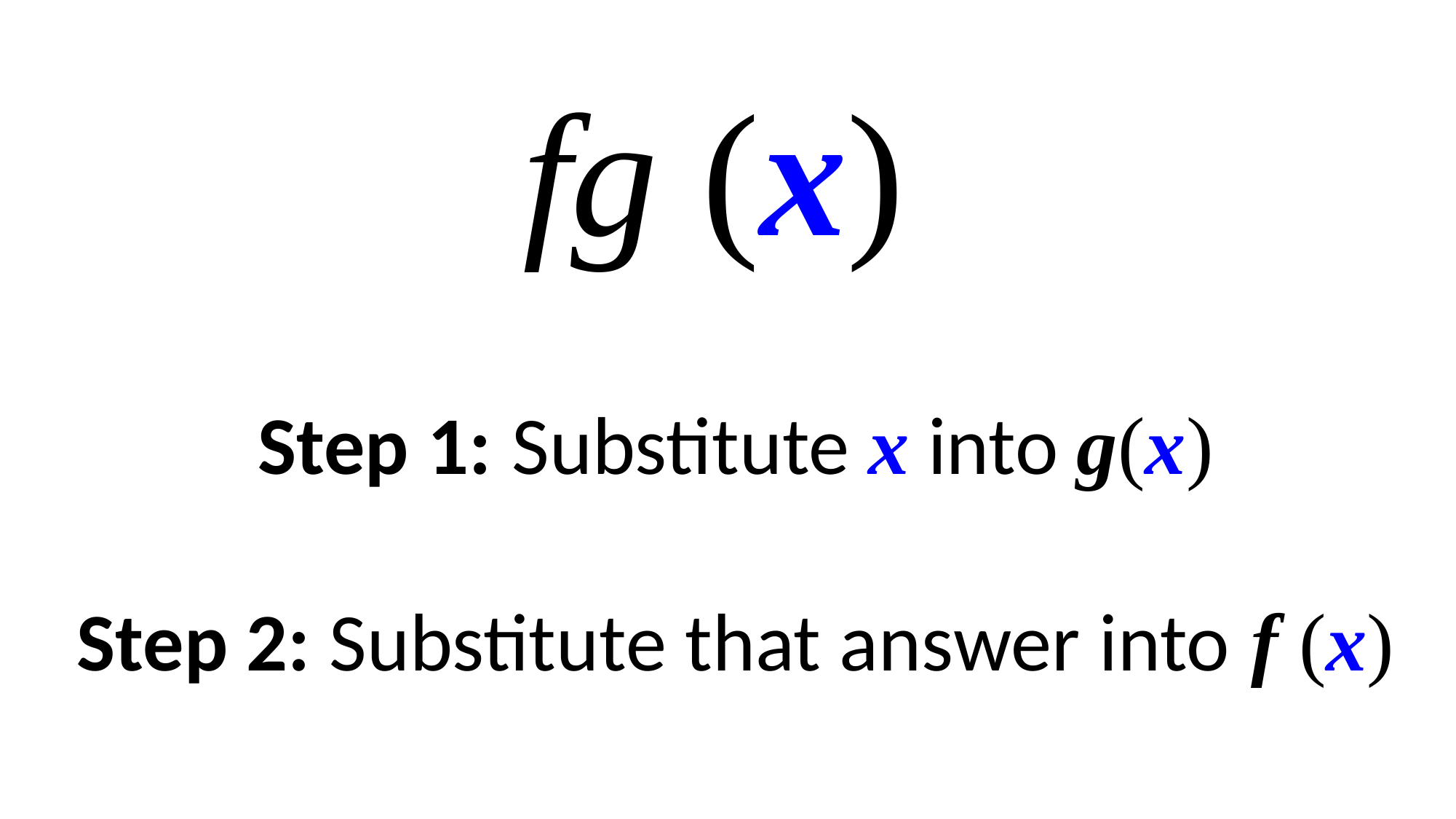

fg (x)
Step 1: Substitute x into g(x)

Step 2: Substitute that answer into f (x)